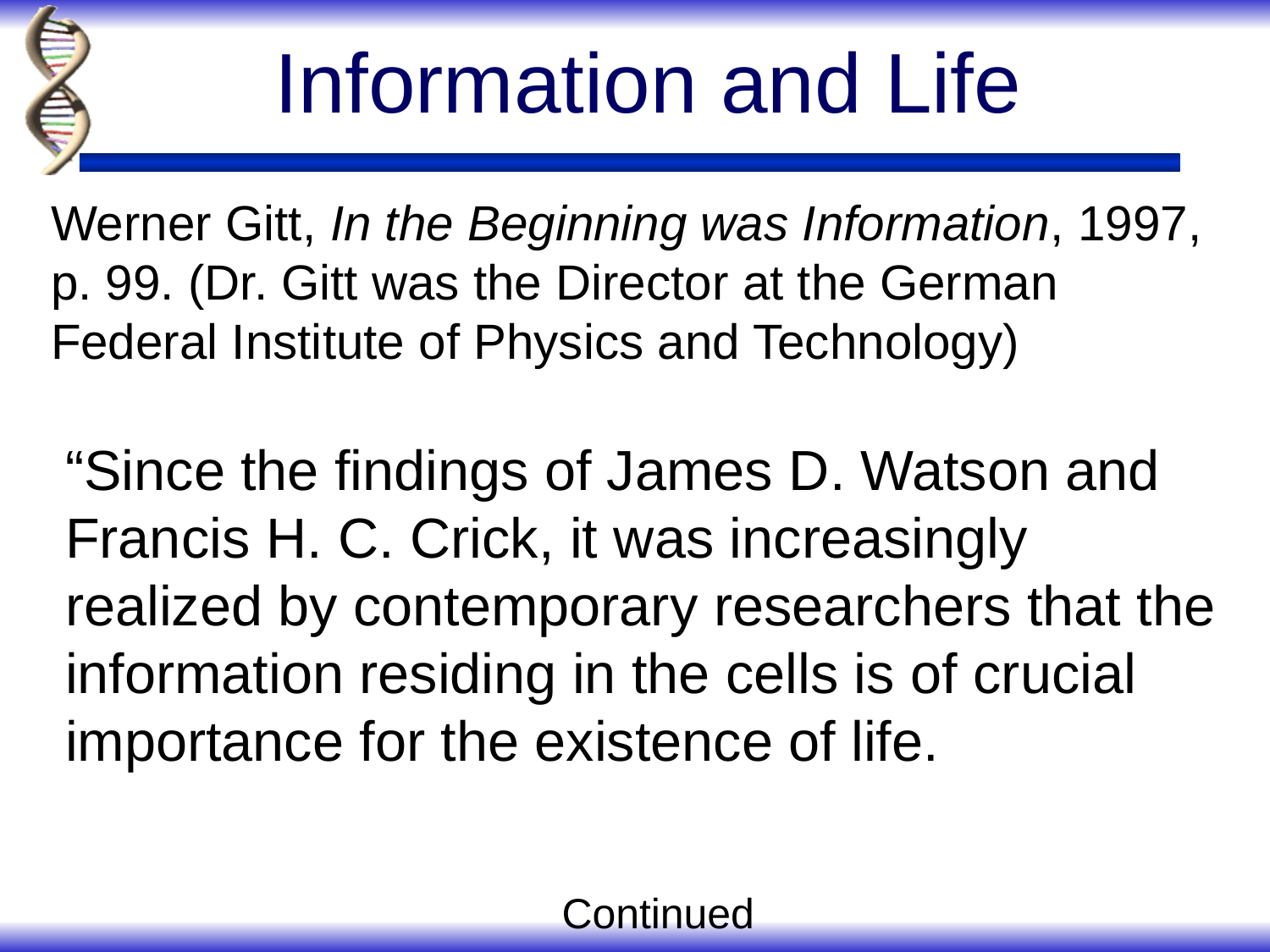

# Information and Life
Werner Gitt, In the Beginning was Information, 1997, p. 99. (Dr. Gitt was the Director at the German Federal Institute of Physics and Technology)
“Since the findings of James D. Watson and Francis H. C. Crick, it was increasingly realized by contemporary researchers that the information residing in the cells is of crucial importance for the existence of life.
Continued